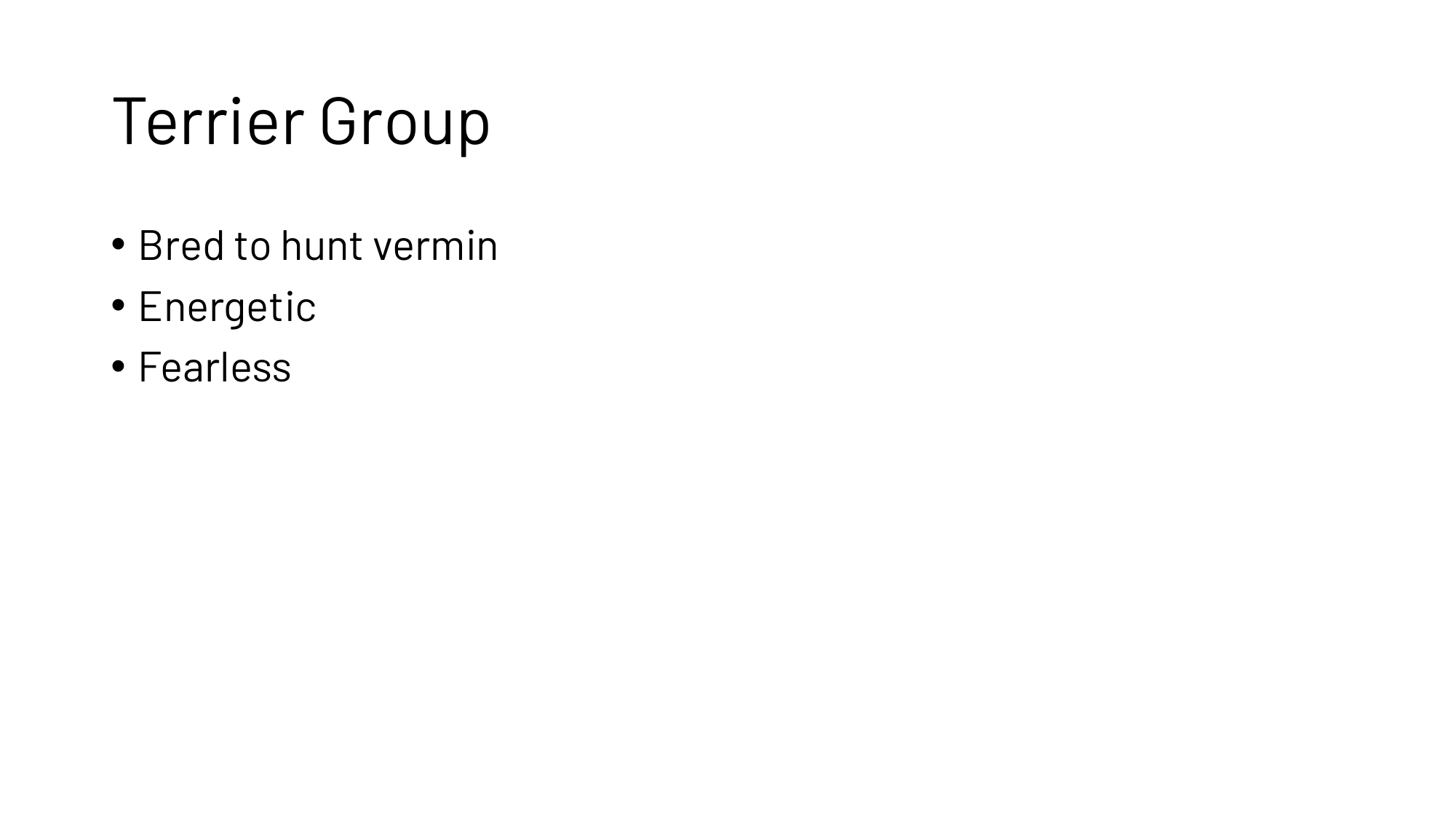

# Terrier Group
Bred to hunt vermin
Energetic
Fearless